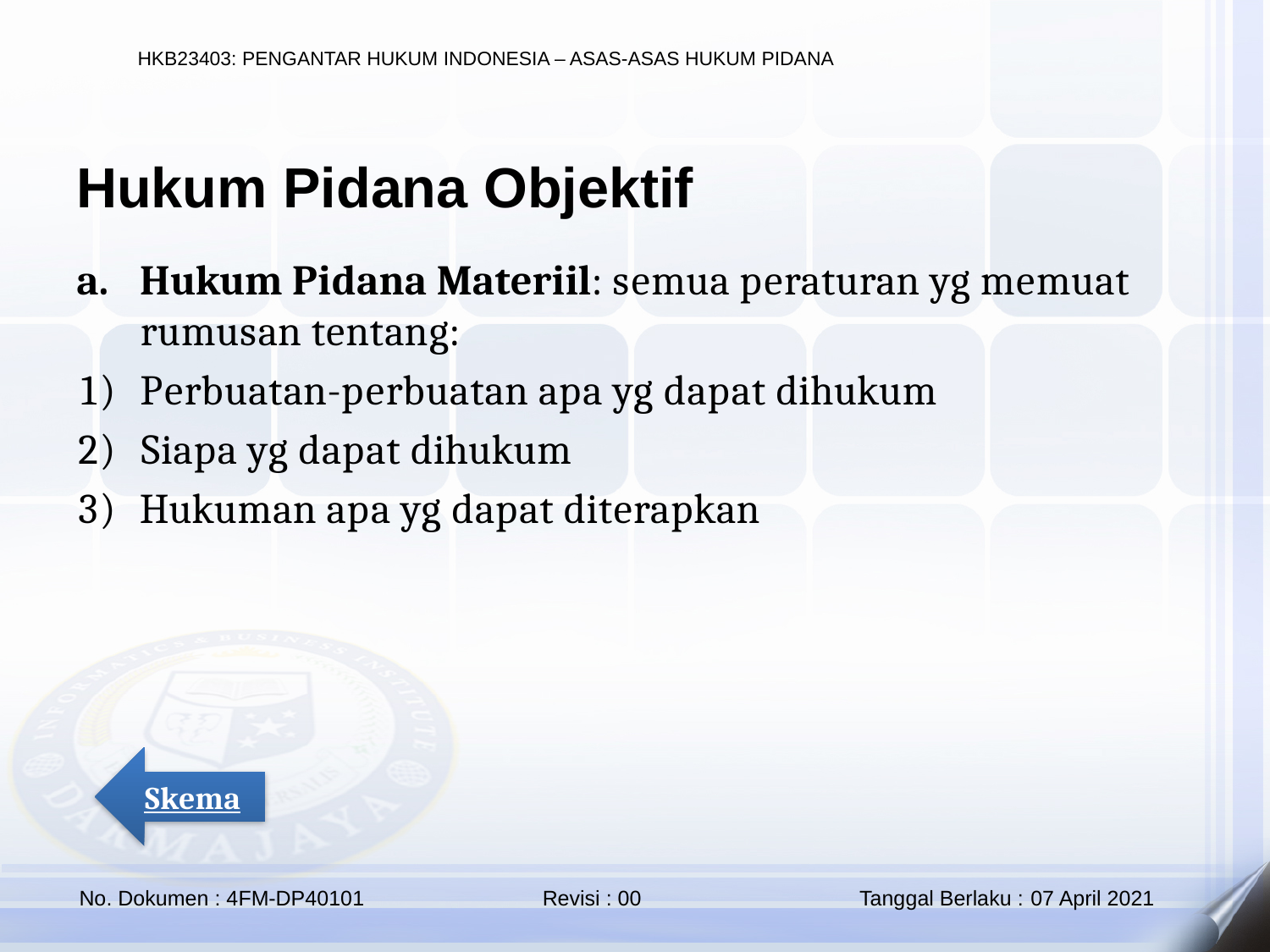

Hukum Pidana Objektif
Hukum Pidana Materiil: semua peraturan yg memuat rumusan tentang:
Perbuatan-perbuatan apa yg dapat dihukum
Siapa yg dapat dihukum
Hukuman apa yg dapat diterapkan

Skema